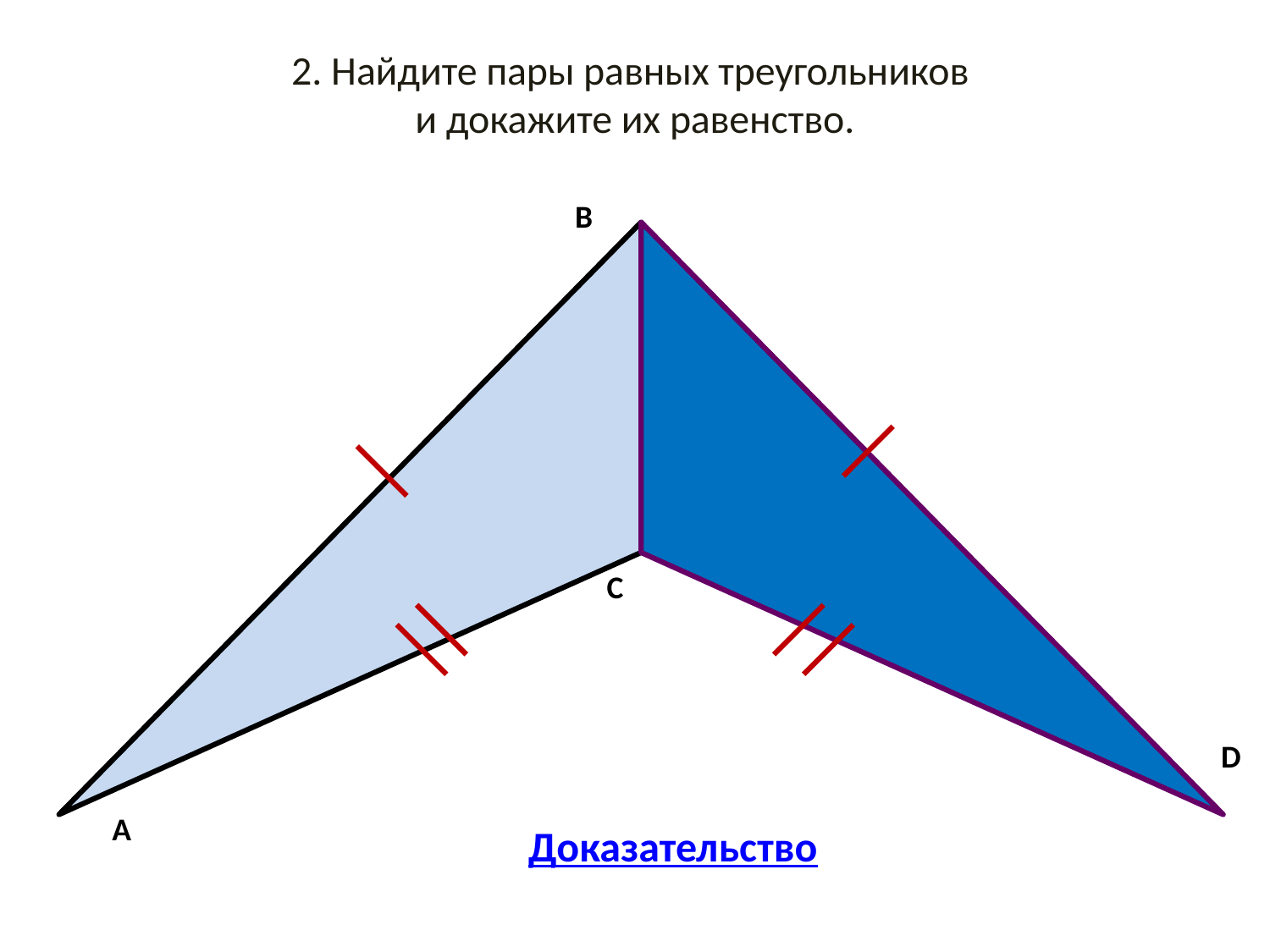

# 2. Найдите пары равных треугольников и докажите их равенство.
B

C
D
А

Доказательство